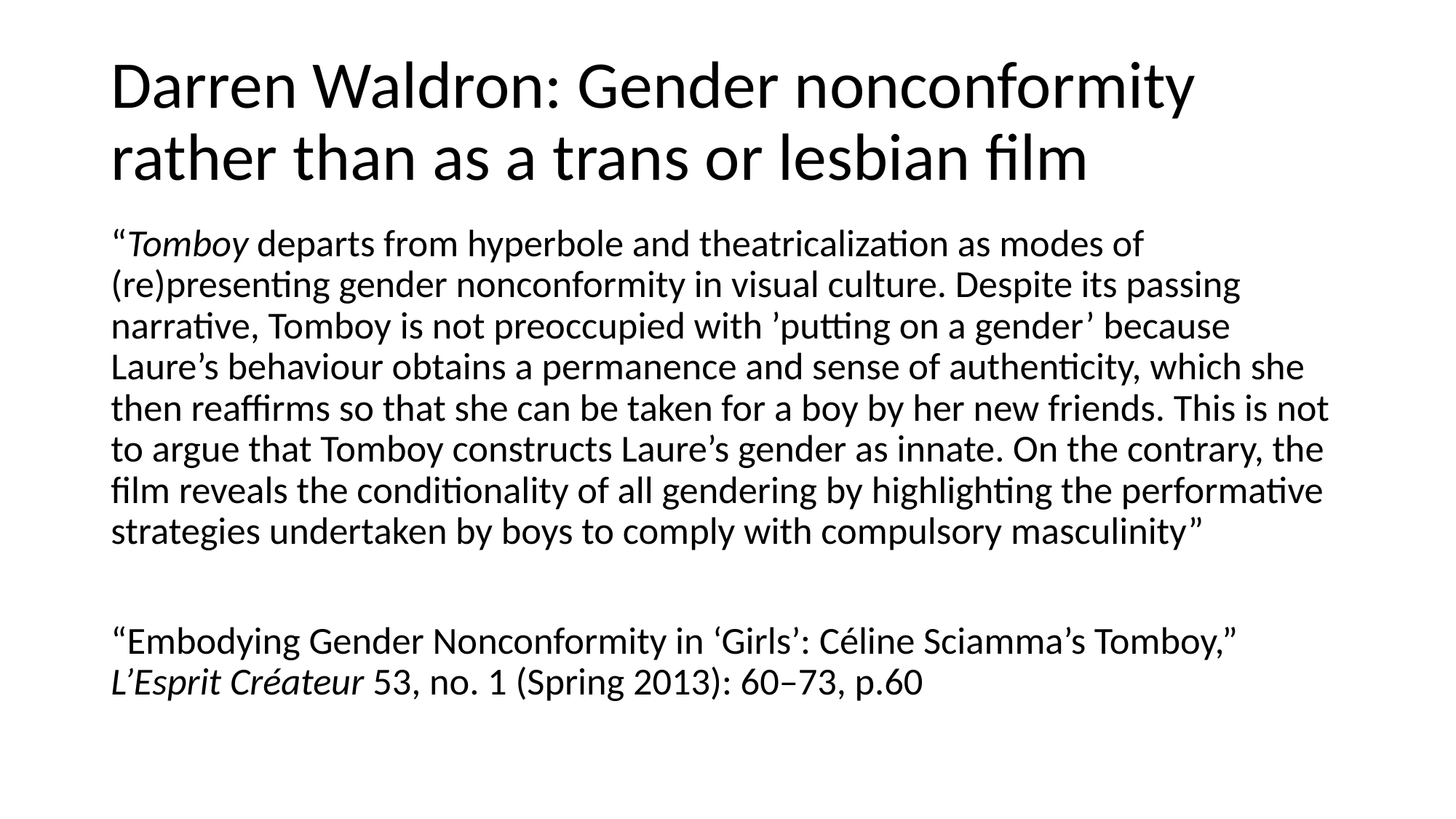

# Darren Waldron: Gender nonconformity rather than as a trans or lesbian film
“Tomboy departs from hyperbole and theatricalization as modes of (re)presenting gender nonconformity in visual culture. Despite its passing narrative, Tomboy is not preoccupied with ’putting on a gender’ because Laure’s behaviour obtains a permanence and sense of authenticity, which she then reaffirms so that she can be taken for a boy by her new friends. This is not to argue that Tomboy constructs Laure’s gender as innate. On the contrary, the film reveals the conditionality of all gendering by highlighting the performative strategies undertaken by boys to comply with compulsory masculinity”

“Embodying Gender Nonconformity in ‘Girls’: Céline Sciamma’s Tomboy,” L’Esprit Créateur 53, no. 1 (Spring 2013): 60–73, p.60